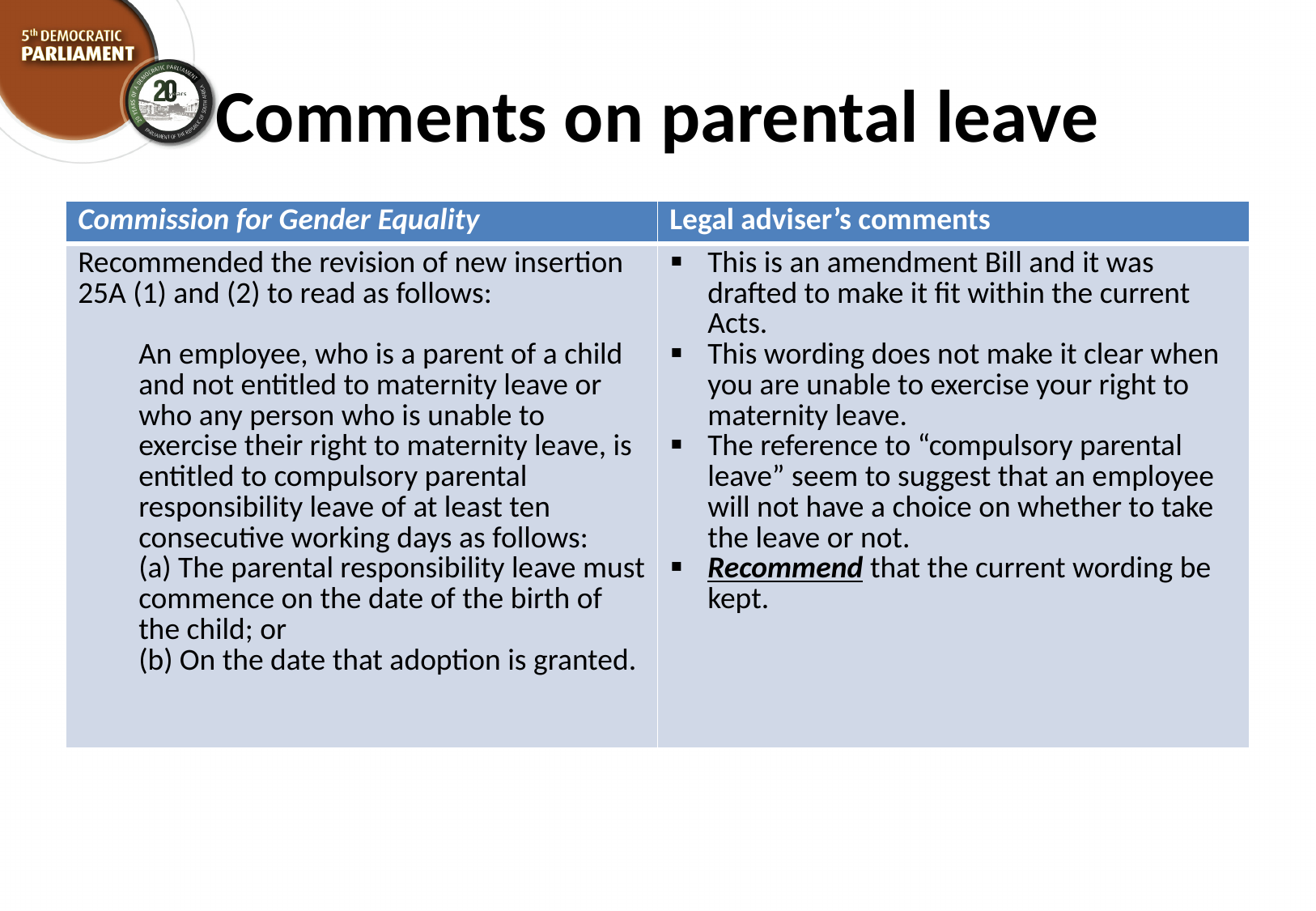

# Comments on parental leave
| Commission for Gender Equality | Legal adviser’s comments |
| --- | --- |
| Recommended the revision of new insertion 25A (1) and (2) to read as follows: An employee, who is a parent of a child and not entitled to maternity leave or who any person who is unable to exercise their right to maternity leave, is entitled to compulsory parental responsibility leave of at least ten consecutive working days as follows:  (a) The parental responsibility leave must commence on the date of the birth of the child; or (b) On the date that adoption is granted. | This is an amendment Bill and it was drafted to make it fit within the current Acts. This wording does not make it clear when you are unable to exercise your right to maternity leave. The reference to “compulsory parental leave” seem to suggest that an employee will not have a choice on whether to take the leave or not. Recommend that the current wording be kept. |
|  |  |
| --- | --- |